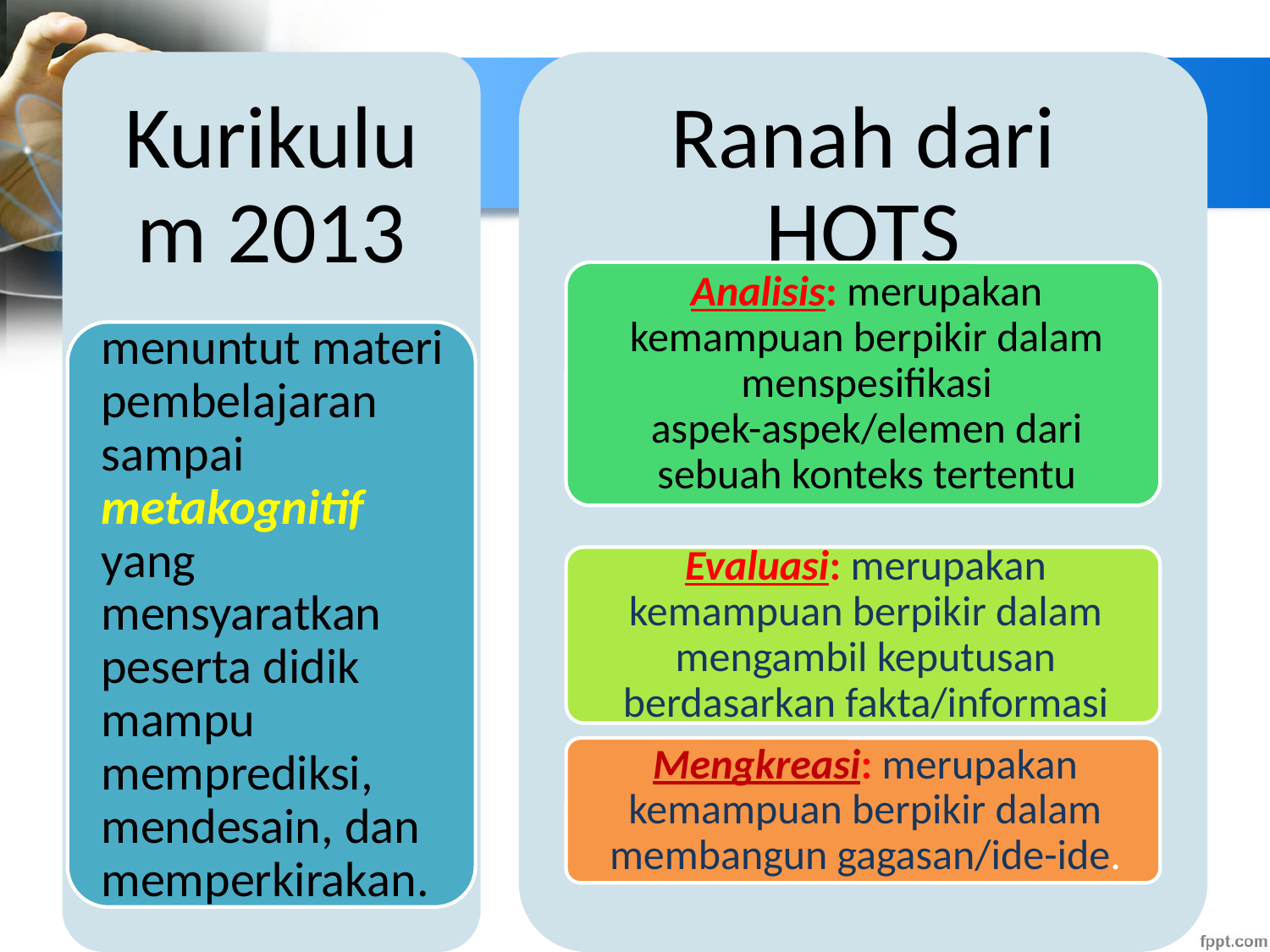

Kurikulum 2013
menuntut materi pembelajaran  sampai metakognitif yang mensyaratkan peserta didik mampu memprediksi, mendesain, dan memperkirakan.
Ranah dari HOTS
Analisis: merupakan kemampuan berpikir dalam menspesifikasi aspek-aspek/elemen dari sebuah konteks tertentu
Evaluasi: merupakan kemampuan berpikir dalam mengambil keputusan berdasarkan fakta/informasi
Mengkreasi: merupakan kemampuan berpikir dalam membangun gagasan/ide-ide.
#